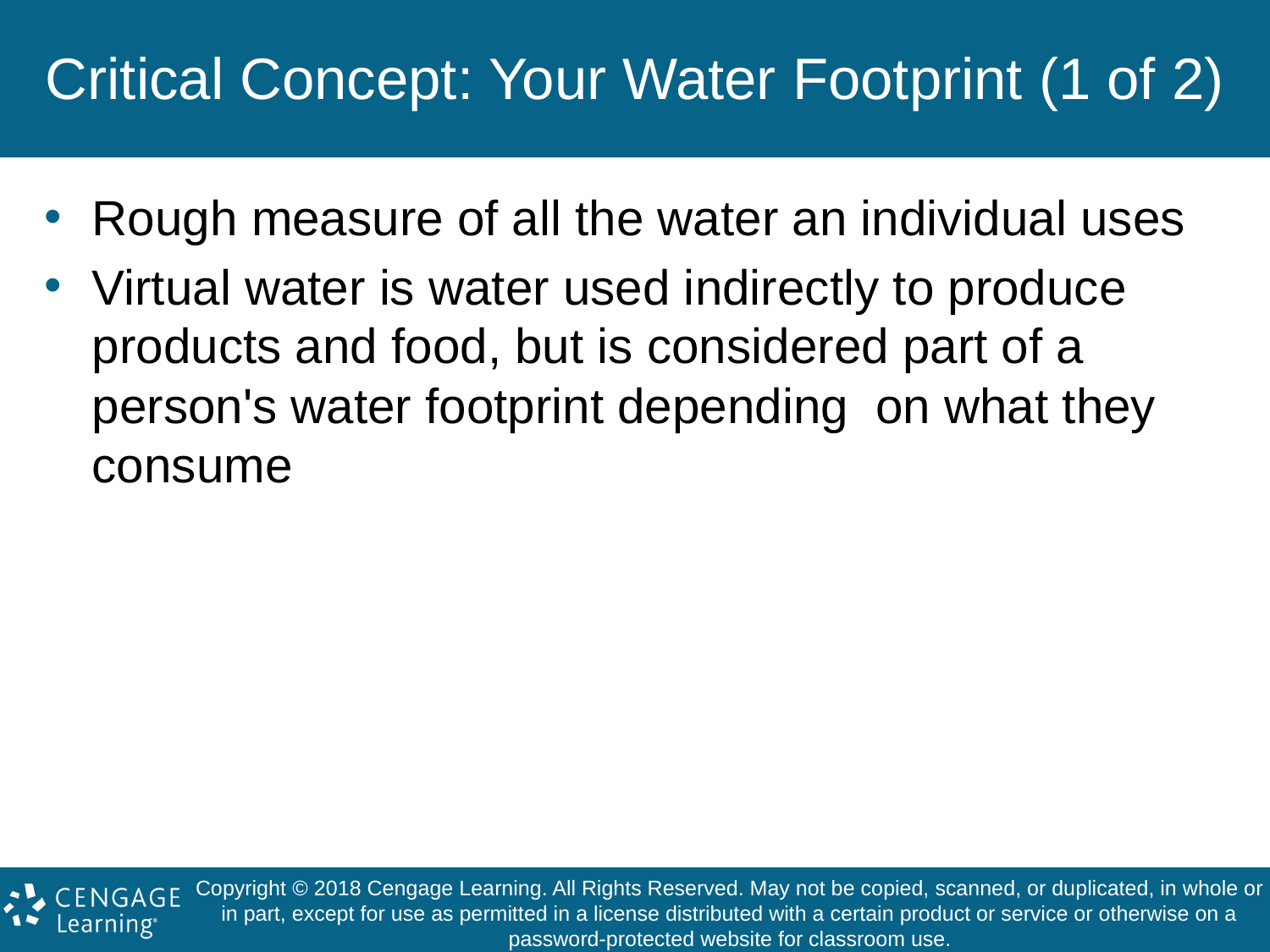

# Critical Concept: Your Water Footprint (1 of 2)
Rough measure of all the water an individual uses
Virtual water is water used indirectly to produce products and food, but is considered part of a person's water footprint depending  on what they consume